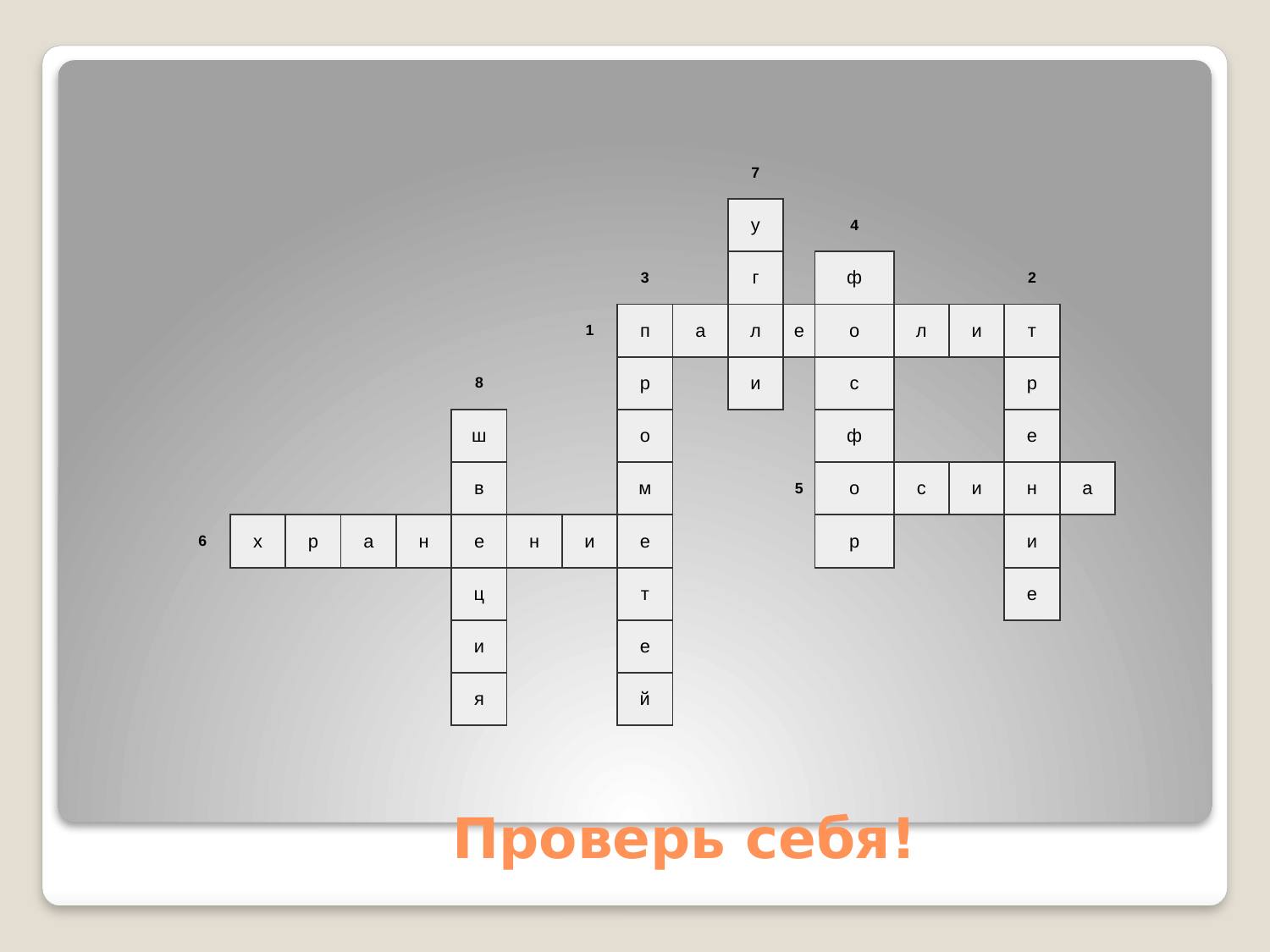

|  |  |  |  |  |  |  |  |  |  | 7 |  |  |  |  |  |  |
| --- | --- | --- | --- | --- | --- | --- | --- | --- | --- | --- | --- | --- | --- | --- | --- | --- |
|  |  |  |  |  |  |  |  |  |  | у |  | 4 |  |  |  |  |
|  |  |  |  |  |  |  |  | 3 |  | г |  | ф |  |  | 2 |  |
|  |  |  |  |  |  |  | 1 | п | а | л | е | о | л | и | т |  |
|  |  |  |  |  | 8 |  |  | р |  | и |  | с |  |  | р |  |
|  |  |  |  |  | ш |  |  | о |  |  |  | ф |  |  | е |  |
|  |  |  |  |  | в |  |  | м |  |  | 5 | о | с | и | н | а |
| 6 | х | р | а | н | е | н | и | е |  |  |  | р |  |  | и |  |
|  |  |  |  |  | ц |  |  | т |  |  |  |  |  |  | е |  |
|  |  |  |  |  | и |  |  | е |  |  |  |  |  |  |  |  |
|  |  |  |  |  | я |  |  | й |  |  |  |  |  |  |  |  |

# Проверь себя!